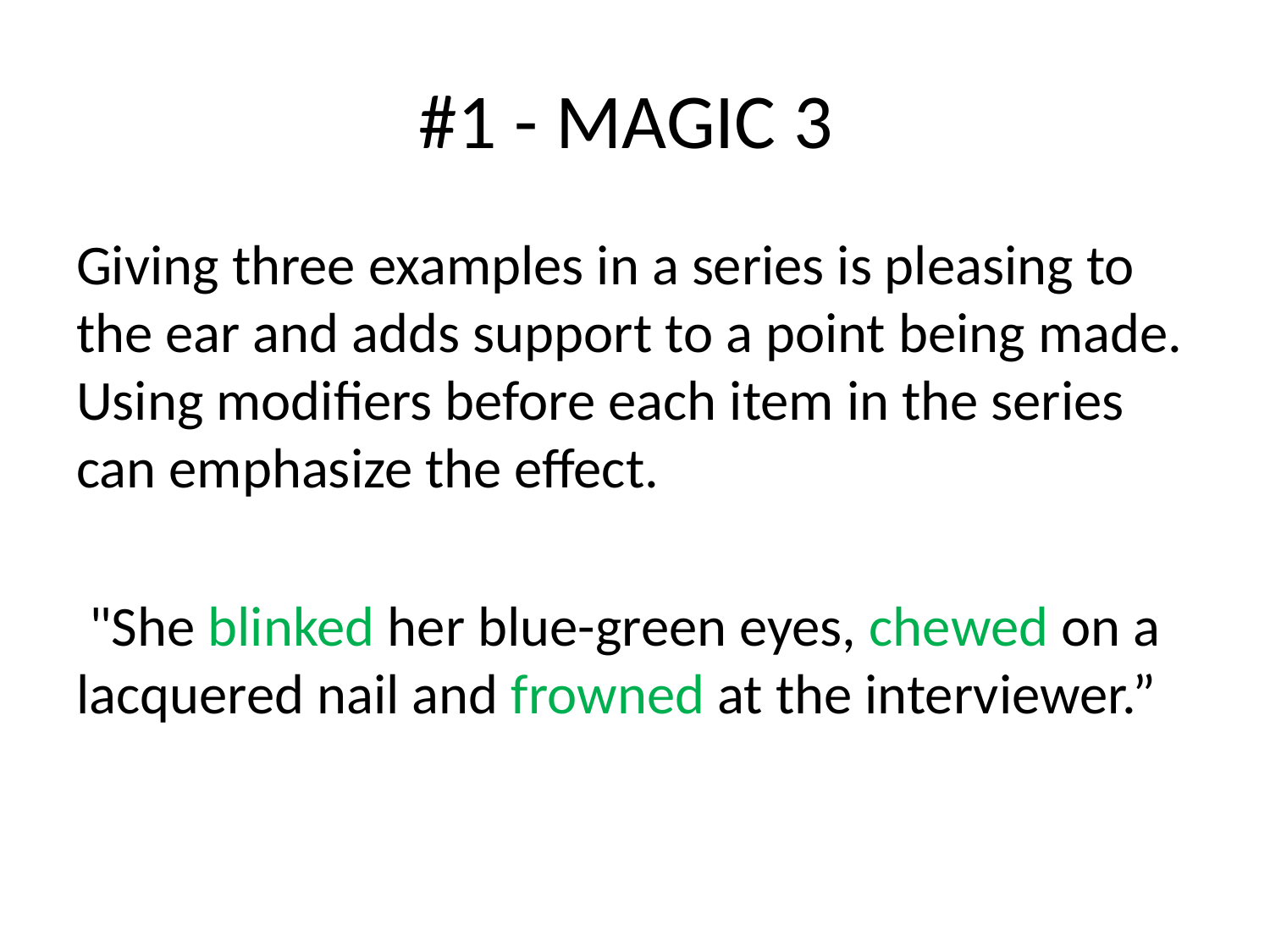

# #1 - MAGIC 3
Giving three examples in a series is pleasing to the ear and adds support to a point being made. Using modifiers before each item in the series can emphasize the effect.

 "She blinked her blue-green eyes, chewed on a lacquered nail and frowned at the interviewer.”